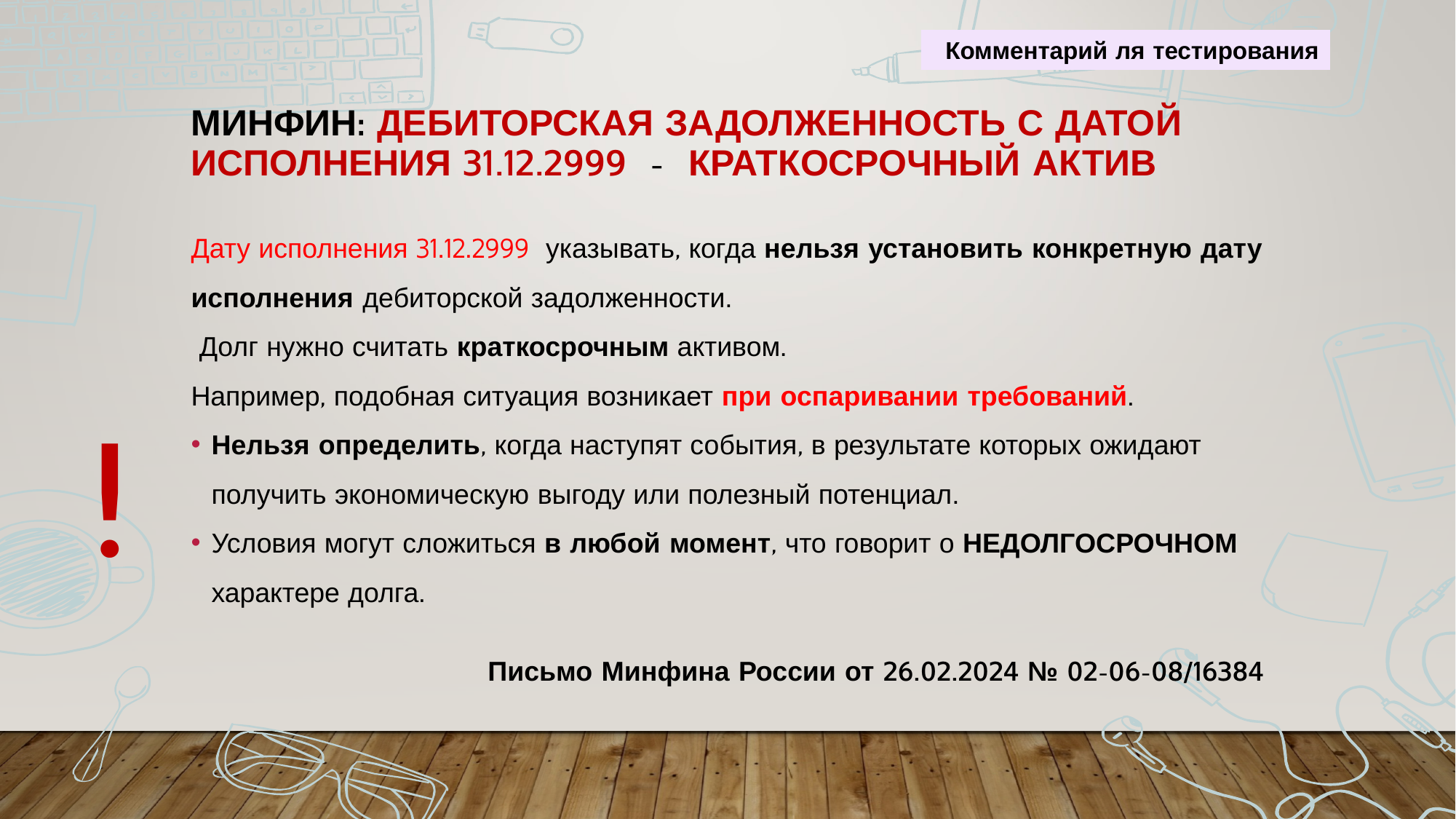

Комментарий ля тестирования
# Минфин: дебиторскАЯ задолженность с датой исполнения 31.12.2999  -  краткосрочныЙ актив
Дату исполнения 31.12.2999  указывать, когда нельзя установить конкретную дату исполнения дебиторской задолженности.
 Долг нужно считать краткосрочным активом.
Например, подобная ситуация возникает при оспаривании требований.
Нельзя определить, когда наступят события, в результате которых ожидают получить экономическую выгоду или полезный потенциал.
Условия могут сложиться в любой момент, что говорит о НЕДОЛГОСРОЧНОМ характере долга.

Письмо Минфина России от 26.02.2024 № 02-06-08/16384
!